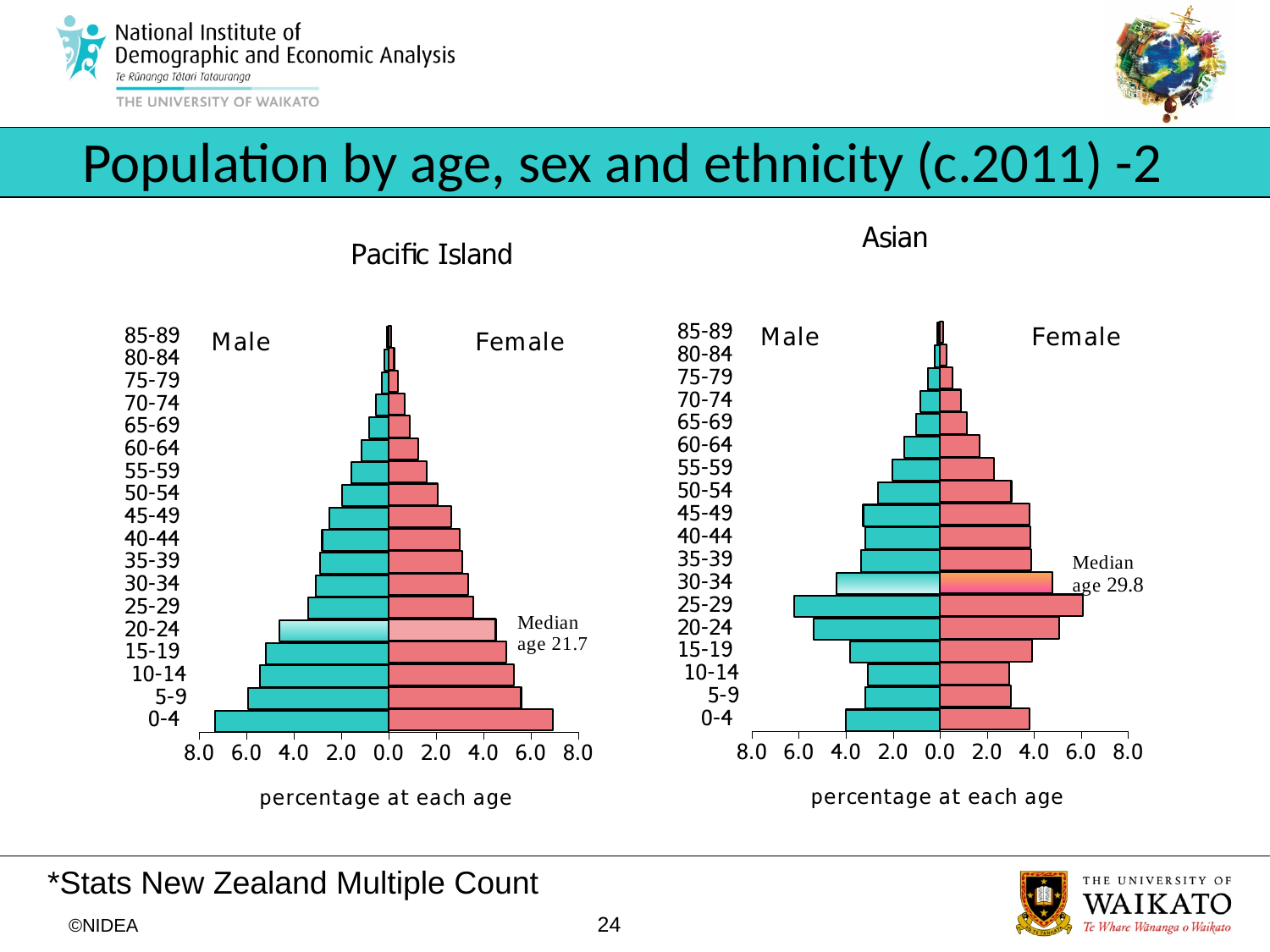

# Population by age, sex and ethnicity (c.2011) -2

### Chart: Asian

| Category | Male | Female |
|---|---|---|
| 0-4  | -4.009575104727707 | 3.790145621384401 |
|  5-9 | -3.191701575902653 | 3.012168362258127 |
|  10-14 | -3.072012766806304 | 2.932375822860563 |
| 15-19  | -3.830041891083179 | 3.909834430480747 |
| 20-24  | -5.385996409335727 | 5.066826251745455 |
| 25-29  | -6.203869938160782 | 6.084181129064429 |
| 30-34  | -4.408537801715537 | 4.78755236385398 |
| 35-39  | -3.371234789547178 | 3.869938160781967 |
| 40-44  | -3.17175344105326 | 3.849990025932575 |
| 45-49  | -3.271494115300219 | 3.790145621384401 |
| 50-54  | -2.65310193496908 | 3.03211649710752 |
| 55-59  | -2.014761619788549 | 2.294035507680032 |
| 60-64  | -1.51605824855376 | 1.675643327348893 |
| 65-69  | -1.01735487731897 | 1.13704368641532 |
| 70-74  | -0.837821663674446 | 0.897666068222621 |
| 75-79  | -0.518651506084181 | 0.538599640933573 |
| 80-84  | -0.239377618192699 | 0.279273887891482 |
| 85-89  | -0.0997406742469579 | 0.139636943945741 |

### Chart: Pacific Island

| Category | Male | Female |
|---|---|---|
| 0-4  | -7.329084588644265 | 6.923522595596755 |
|  5-9 | -5.938586326767087 | 5.590961761297796 |
|  10-14 | -5.44611819235226 | 5.301274623406721 |
| 15-19  | -5.185399768250289 | 4.953650057937428 |
| 20-24  | -4.606025492468137 | 4.519119351100811 |
| 25-29  | -3.389339513325609 | 3.563151796060255 |
| 30-34  | -3.070683661645423 | 3.360370799536501 |
| 35-39  | -2.896871378910776 | 3.09965237543453 |
| 40-44  | -2.809965237543453 | 3.012746234067206 |
| 45-49  | -2.491309385863266 | 2.636152954808802 |
| 50-54  | -1.969872537659328 | 2.08574739281576 |
| 55-59  | -1.56431054461182 | 1.593279258400927 |
| 60-64  | -1.158748551564311 | 1.245654692931634 |
| 65-69  | -0.811123986095017 | 0.898030127462341 |
| 70-74  | -0.550405561993047 | 0.666280417149479 |
| 75-79  | -0.289687137891078 | 0.405561993047509 |
| 80-84  | -0.173812282734647 | 0.231749710312862 |
| 85-89  | -0.0579374275782155 | 0.115874855156431 |
*Stats New Zealand Multiple Count